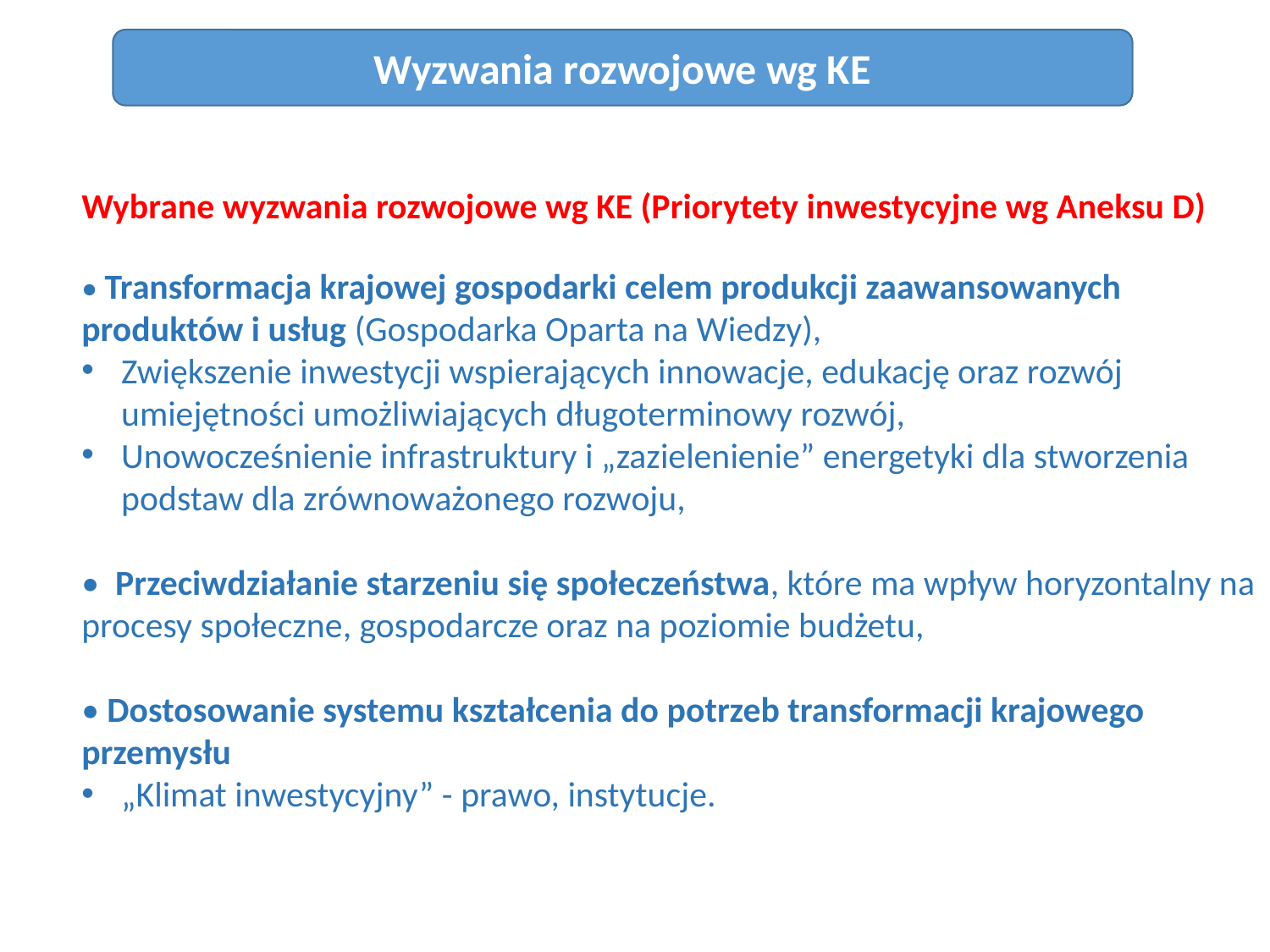

Wyzwania rozwojowe wg KE
Wybrane wyzwania rozwojowe wg KE (Priorytety inwestycyjne wg Aneksu D)

• Transformacja krajowej gospodarki celem produkcji zaawansowanych produktów i usług (Gospodarka Oparta na Wiedzy),
Zwiększenie inwestycji wspierających innowacje, edukację oraz rozwój umiejętności umożliwiających długoterminowy rozwój,
Unowocześnienie infrastruktury i „zazielenienie” energetyki dla stworzenia podstaw dla zrównoważonego rozwoju,

•  Przeciwdziałanie starzeniu się społeczeństwa, które ma wpływ horyzontalny na procesy społeczne, gospodarcze oraz na poziomie budżetu,

• Dostosowanie systemu kształcenia do potrzeb transformacji krajowego przemysłu
„Klimat inwestycyjny” - prawo, instytucje.